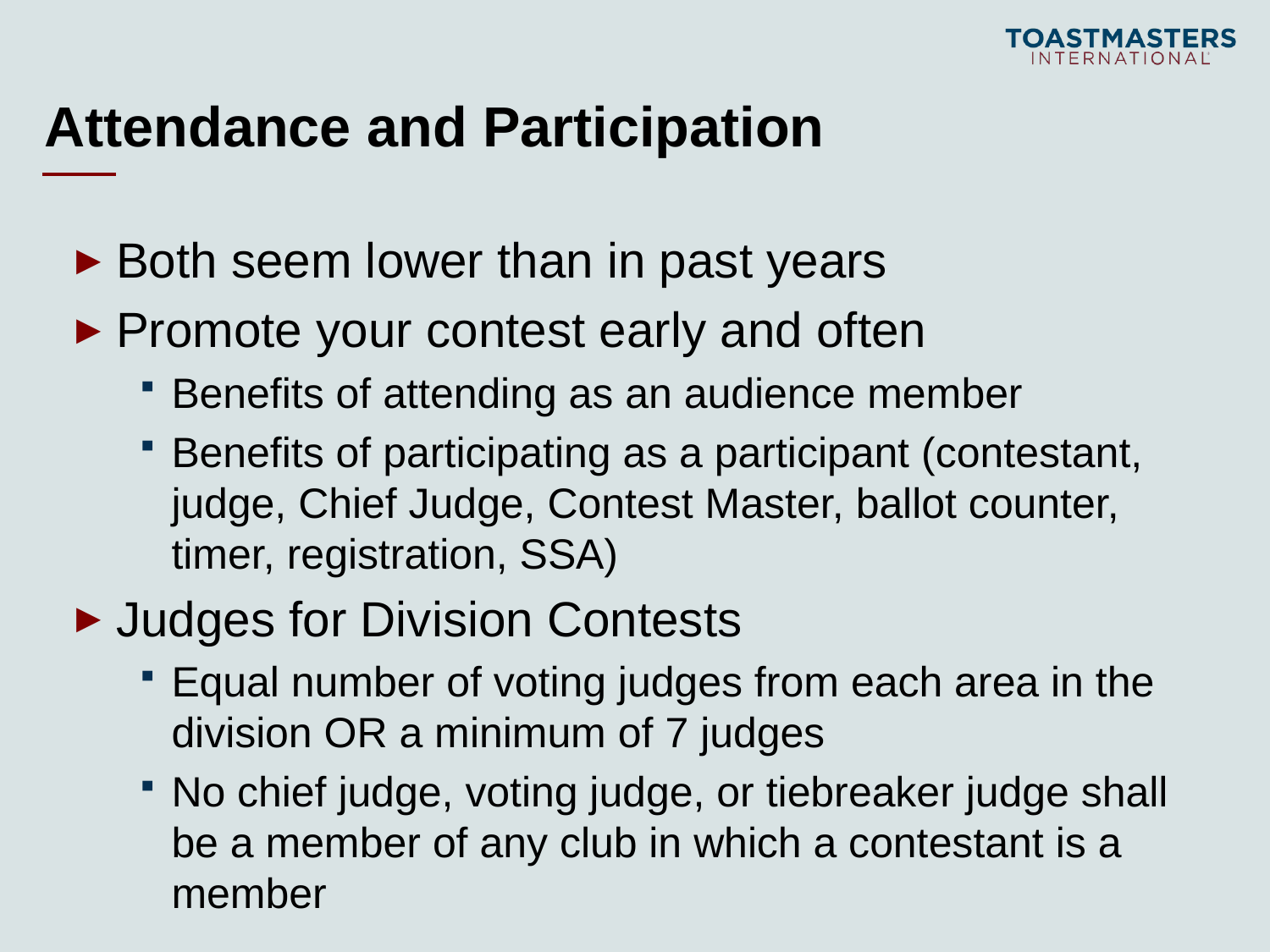

# Attendance and Participation
Both seem lower than in past years
Promote your contest early and often
Benefits of attending as an audience member
Benefits of participating as a participant (contestant, judge, Chief Judge, Contest Master, ballot counter, timer, registration, SSA)
Judges for Division Contests
Equal number of voting judges from each area in the division OR a minimum of 7 judges
No chief judge, voting judge, or tiebreaker judge shall be a member of any club in which a contestant is a member